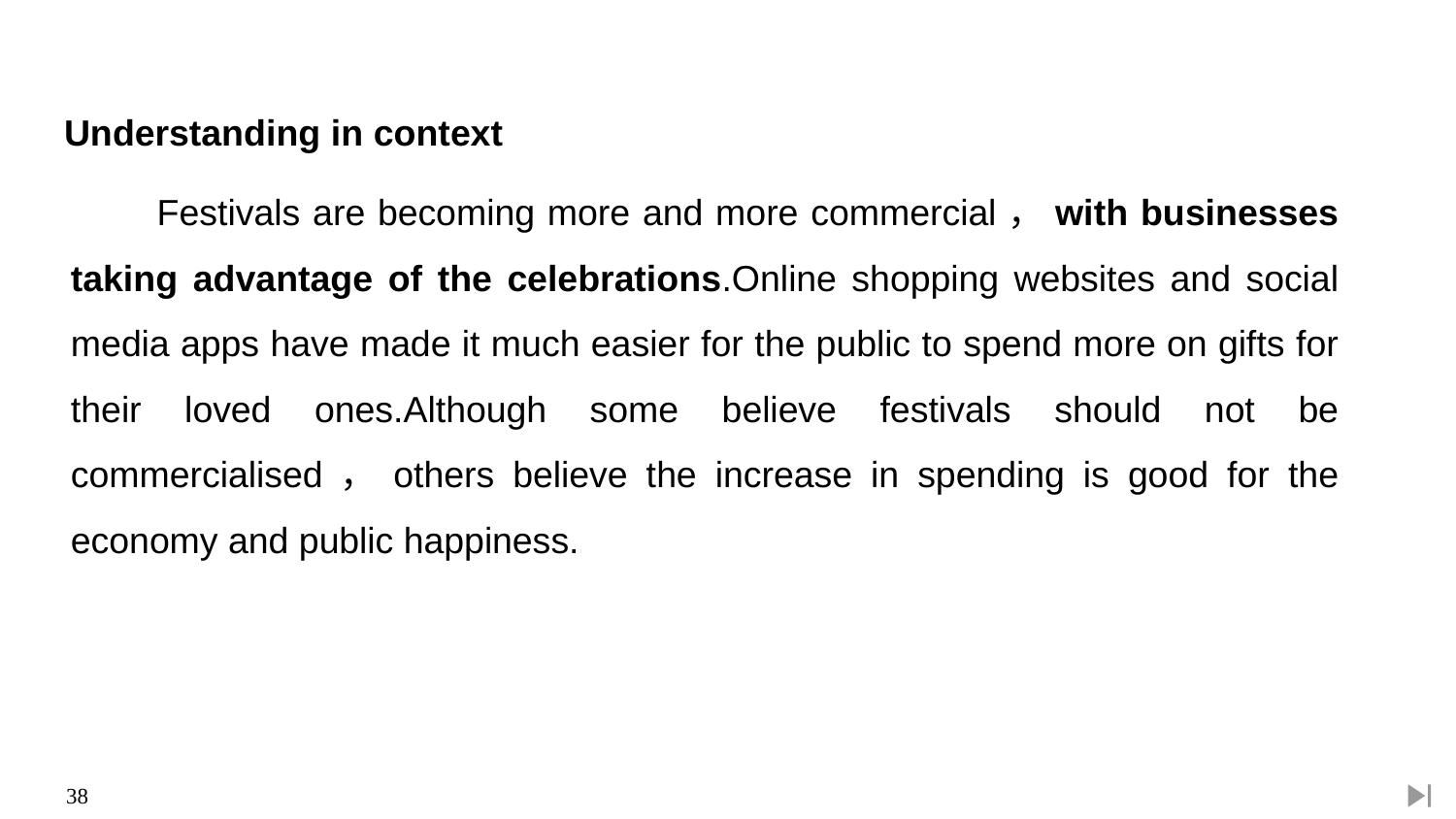

Understanding in context
Festivals are becoming more and more commercial，with businesses taking advantage of the celebrations.Online shopping websites and social media apps have made it much easier for the public to spend more on gifts for their loved ones.Although some believe festivals should not be commercialised，others believe the increase in spending is good for the economy and public happiness.